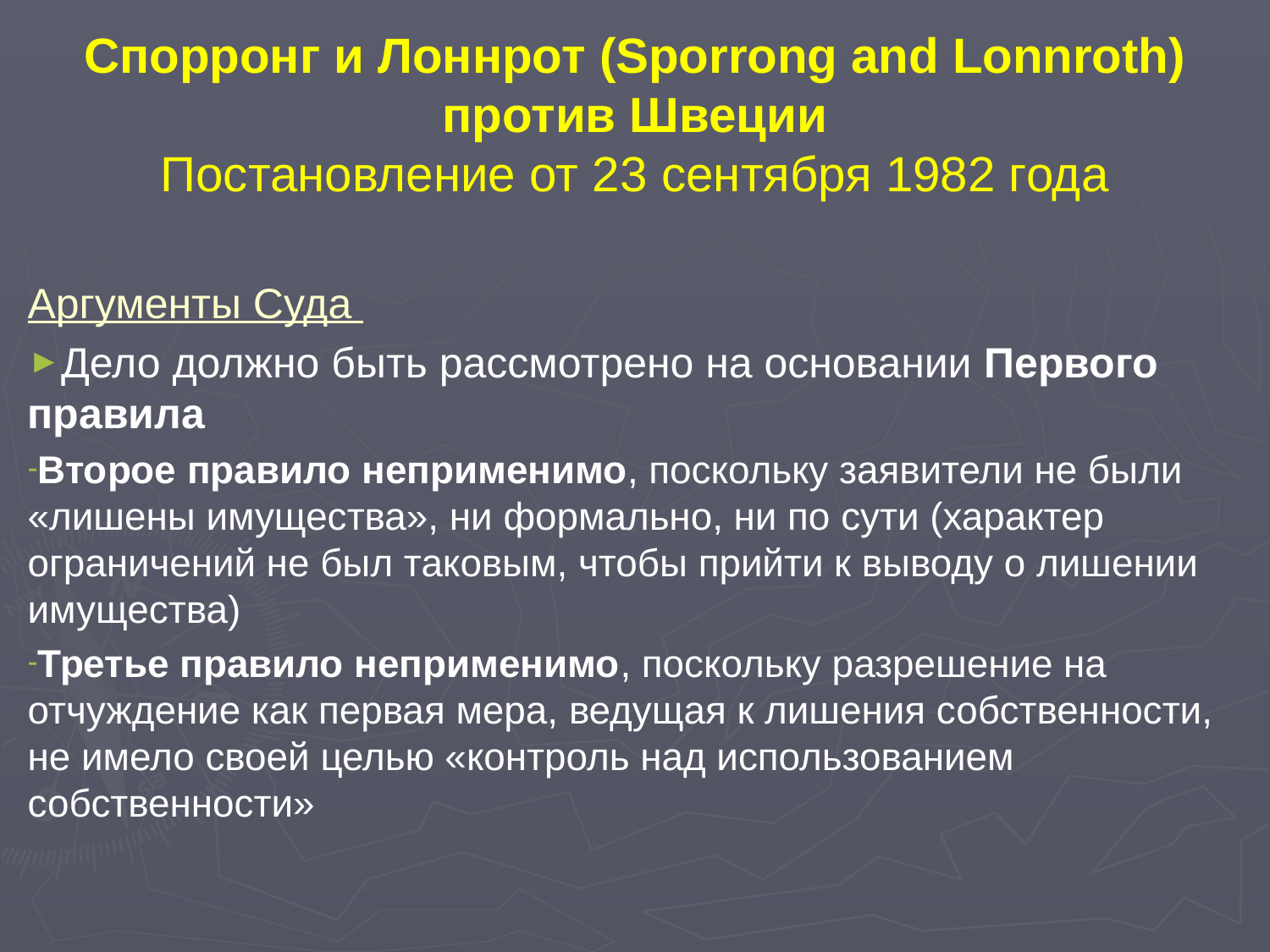

# Спорронг и Лоннрот (Sporrong and Lonnroth) против Швеции Постановление от 23 сентября 1982 года

Аргументы Суда
Дело должно быть рассмотрено на основании Первого правила
Второе правило неприменимо, поскольку заявители не были «лишены имущества», ни формально, ни по сути (характер ограничений не был таковым, чтобы прийти к выводу о лишении имущества)
Третье правило неприменимо, поскольку разрешение на отчуждение как первая мера, ведущая к лишения собственности, не имело своей целью «контроль над использованием собственности»